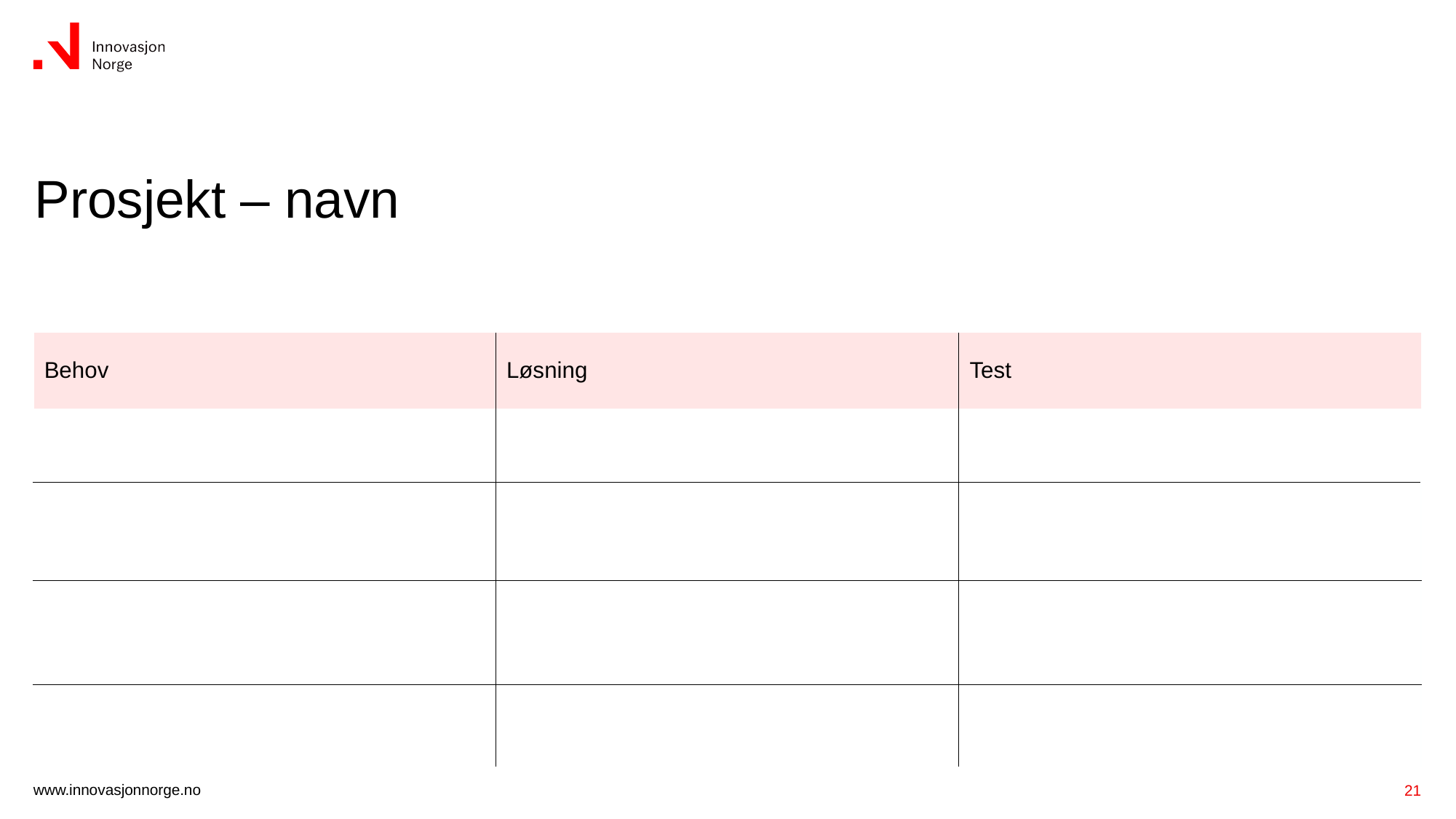

# Prosjekt – navn
| Behov | Løsning | Test |
| --- | --- | --- |
|  |  |  |
|  |  |  |
|  |  |  |
|  |  |  |
21